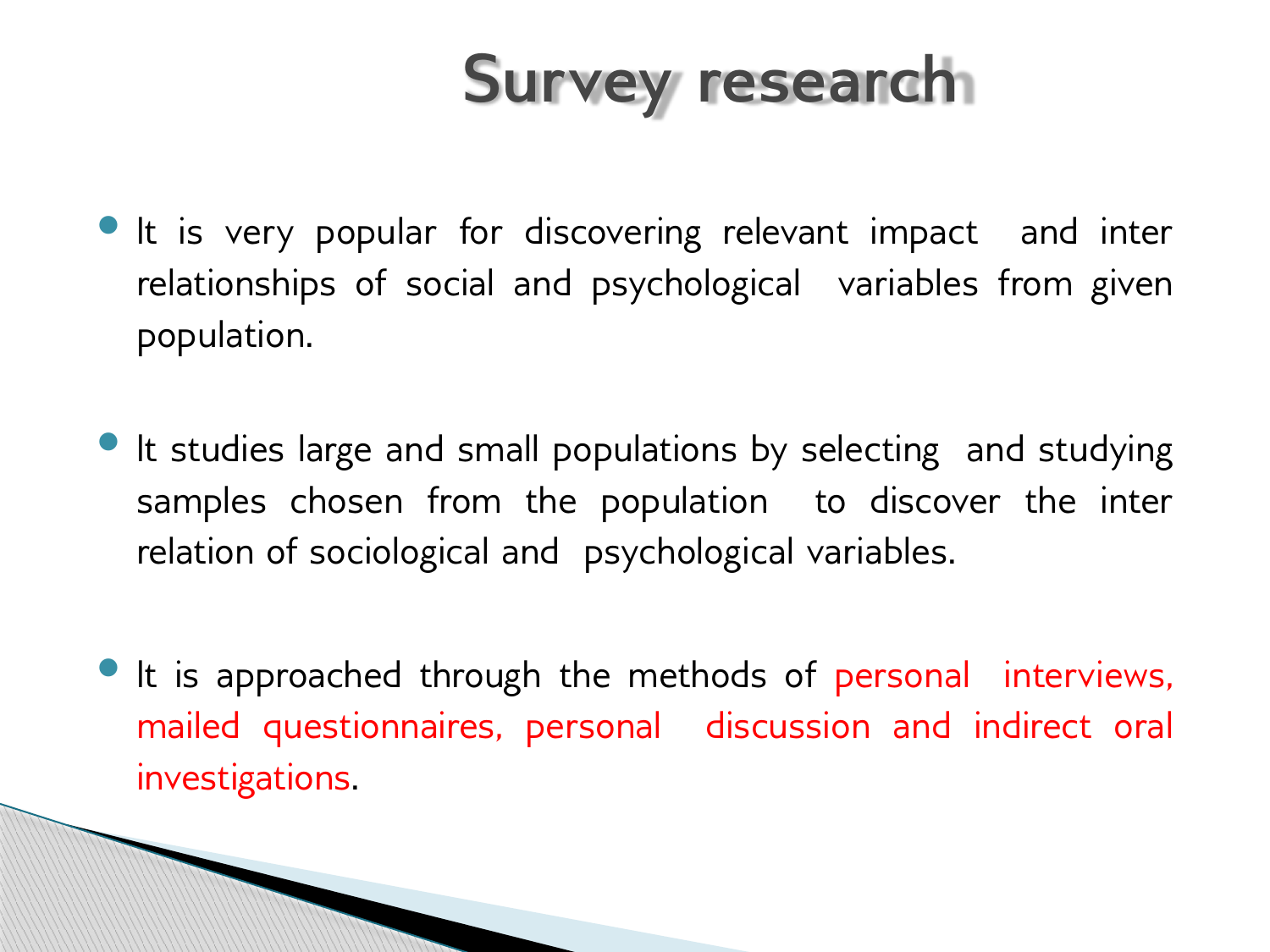

# Survey research
It is very popular for discovering relevant impact  and inter relationships of social and psychological  variables from given population.

It studies large and small populations by selecting  and studying samples chosen from the population  to discover the inter relation of sociological and  psychological variables.

It is approached through the methods of personal  interviews, mailed questionnaires, personal  discussion and indirect oral investigations.